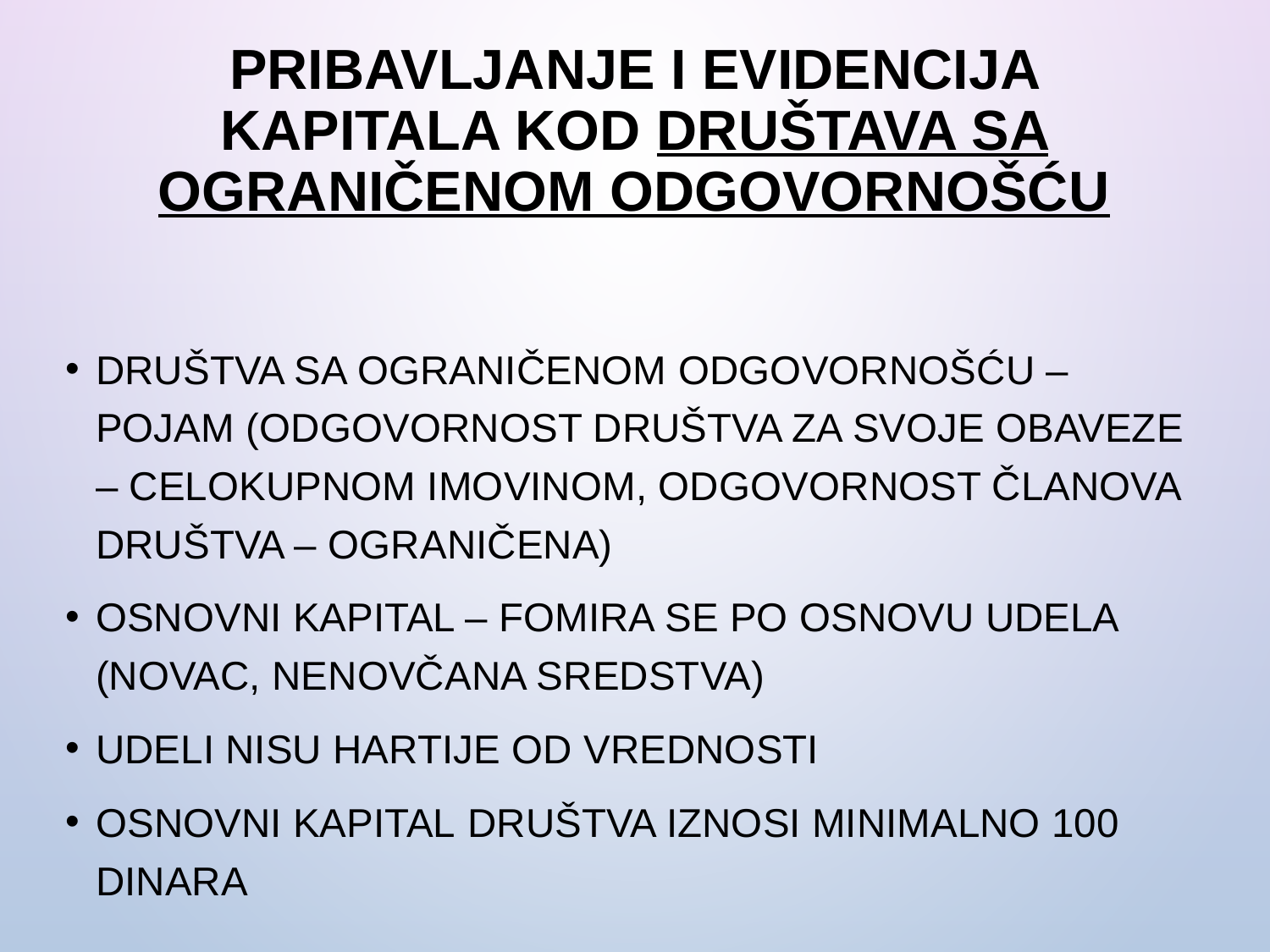

# Pribavljanje i evidencija kapitala kod društava sa ograničenom odgovornošću
Društva sa ograničenom odgovornošću – pojam (odgovornost društva za svoje obaveze – celokupnom imovinom, odgovornost članova društva – ograničena)
Osnovni kapital – fomira se po osnovu udela (novac, nenovčana sredstva)
Udeli nisu hartije od vrednosti
Osnovni kapital društva iznosi minimalno 100 dinara